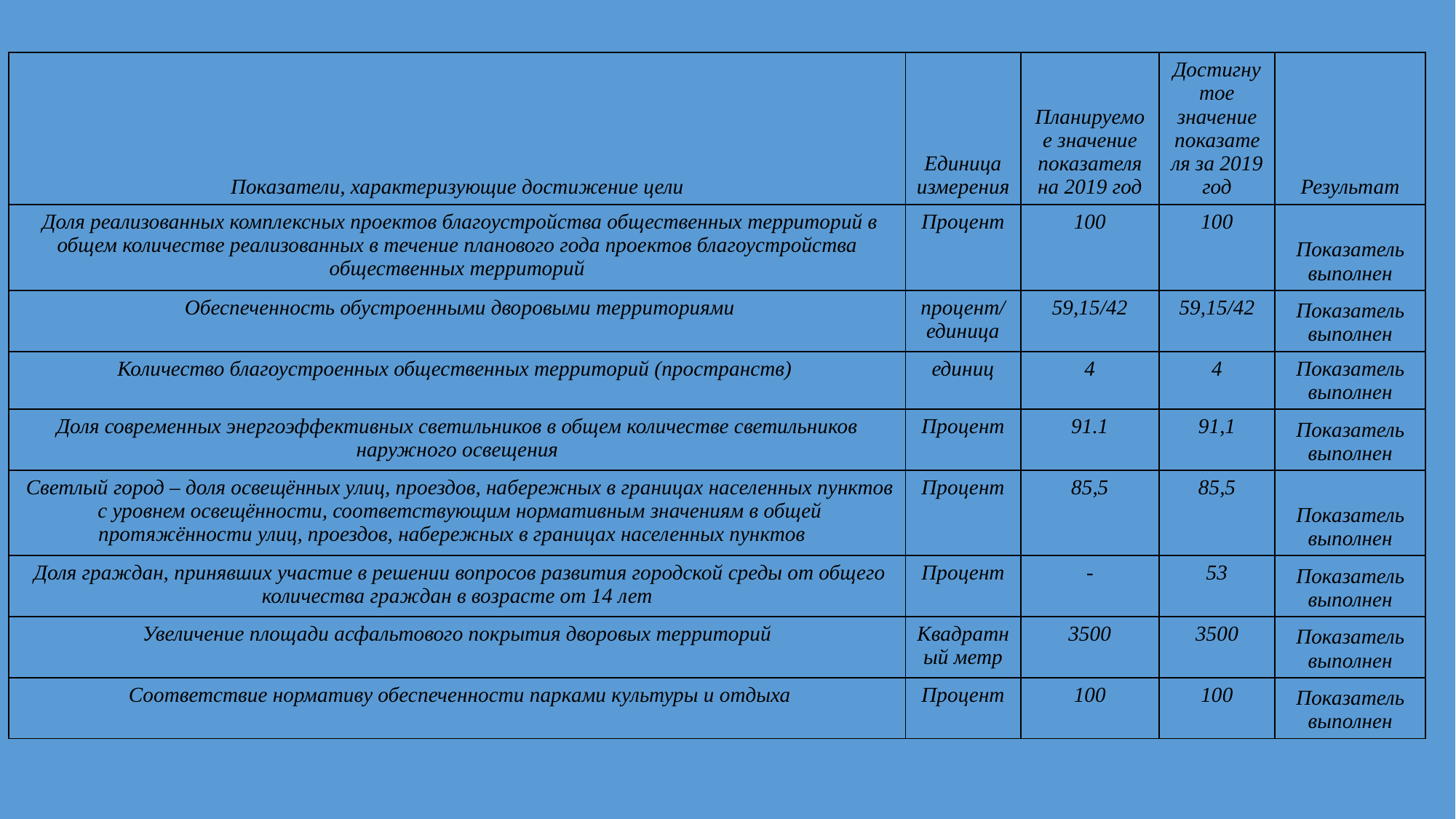

| Показатели, характеризующие достижение цели | Единица измерения | Планируемое значение показателя на 2019 год | Достигнутое значение показателя за 2019 год | Результат |
| --- | --- | --- | --- | --- |
| Доля реализованных комплексных проектов благоустройства общественных территорий в общем количестве реализованных в течение планового года проектов благоустройства общественных территорий | Процент | 100 | 100 | Показатель выполнен |
| Обеспеченность обустроенными дворовыми территориями | процент/единица | 59,15/42 | 59,15/42 | Показатель выполнен |
| Количество благоустроенных общественных территорий (пространств) | единиц | 4 | 4 | Показатель выполнен |
| Доля современных энергоэффективных светильников в общем количестве светильников наружного освещения | Процент | 91.1 | 91,1 | Показатель выполнен |
| Светлый город – доля освещённых улиц, проездов, набережных в границах населенных пунктов с уровнем освещённости, соответствующим нормативным значениям в общей протяжённости улиц, проездов, набережных в границах населенных пунктов | Процент | 85,5 | 85,5 | Показатель выполнен |
| Доля граждан, принявших участие в решении вопросов развития городской среды от общего количества граждан в возрасте от 14 лет | Процент | - | 53 | Показатель выполнен |
| Увеличение площади асфальтового покрытия дворовых территорий | Квадратный метр | 3500 | 3500 | Показатель выполнен |
| Соответствие нормативу обеспеченности парками культуры и отдыха | Процент | 100 | 100 | Показатель выполнен |